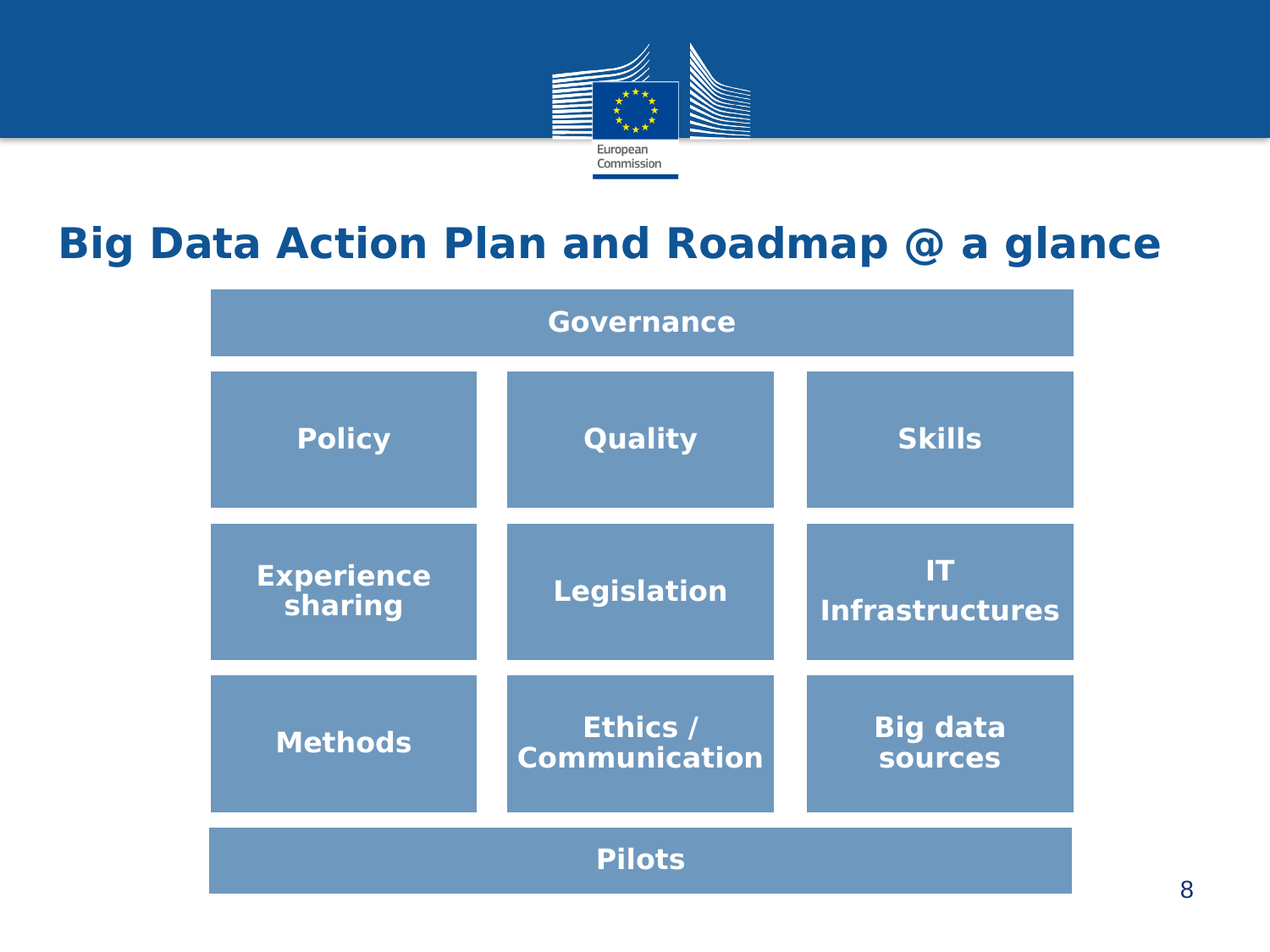

# Big Data Action Plan and Roadmap @ a glance
Governance
Policy
Quality
Skills
Experience sharing
Legislation
IT
Infrastructures
Methods
Ethics / Communication
Big data sources
Pilots
8